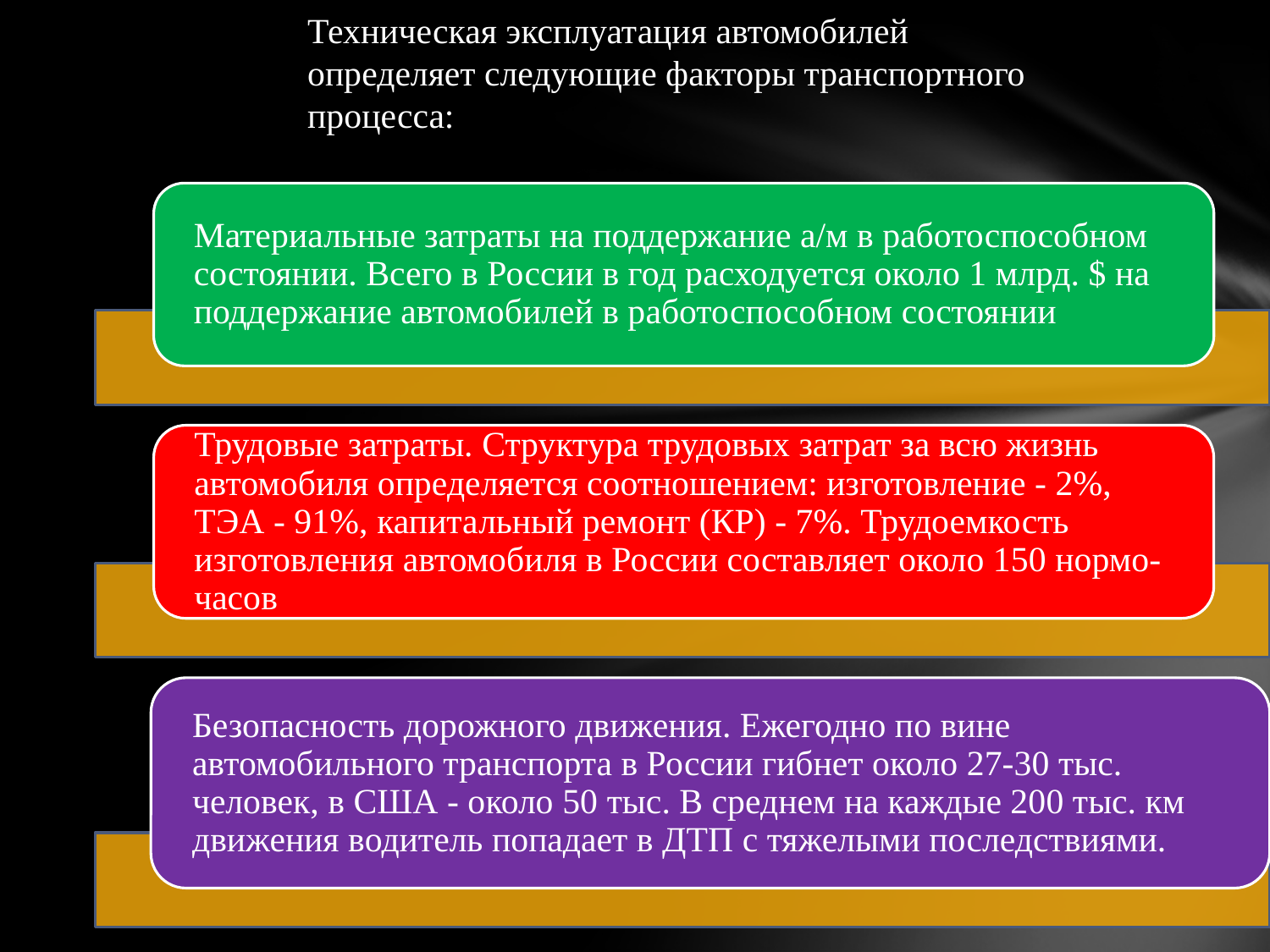

Техническая эксплуатация автомобилей определяет следующие факторы транспортного процесса:
Материальные затраты на поддержание а/м в работоспособном состоянии. Всего в России в год расходуется около 1 млрд. $ на поддержание автомобилей в работоспособном состоянии
Трудовые затраты. Структура трудовых затрат за всю жизнь автомобиля определяется соотношением: изготовление - 2%, ТЭА - 91%, капитальный ремонт (КР) - 7%. Трудоемкость изготовления автомобиля в России составляет около 150 нормо-часов
Безопасность дорожного движения. Ежегодно по вине автомобильного транспорта в России гибнет около 27-30 тыс. человек, в США - около 50 тыс. В среднем на каждые 200 тыс. км движения водитель попадает в ДТП с тяжелыми последствиями.